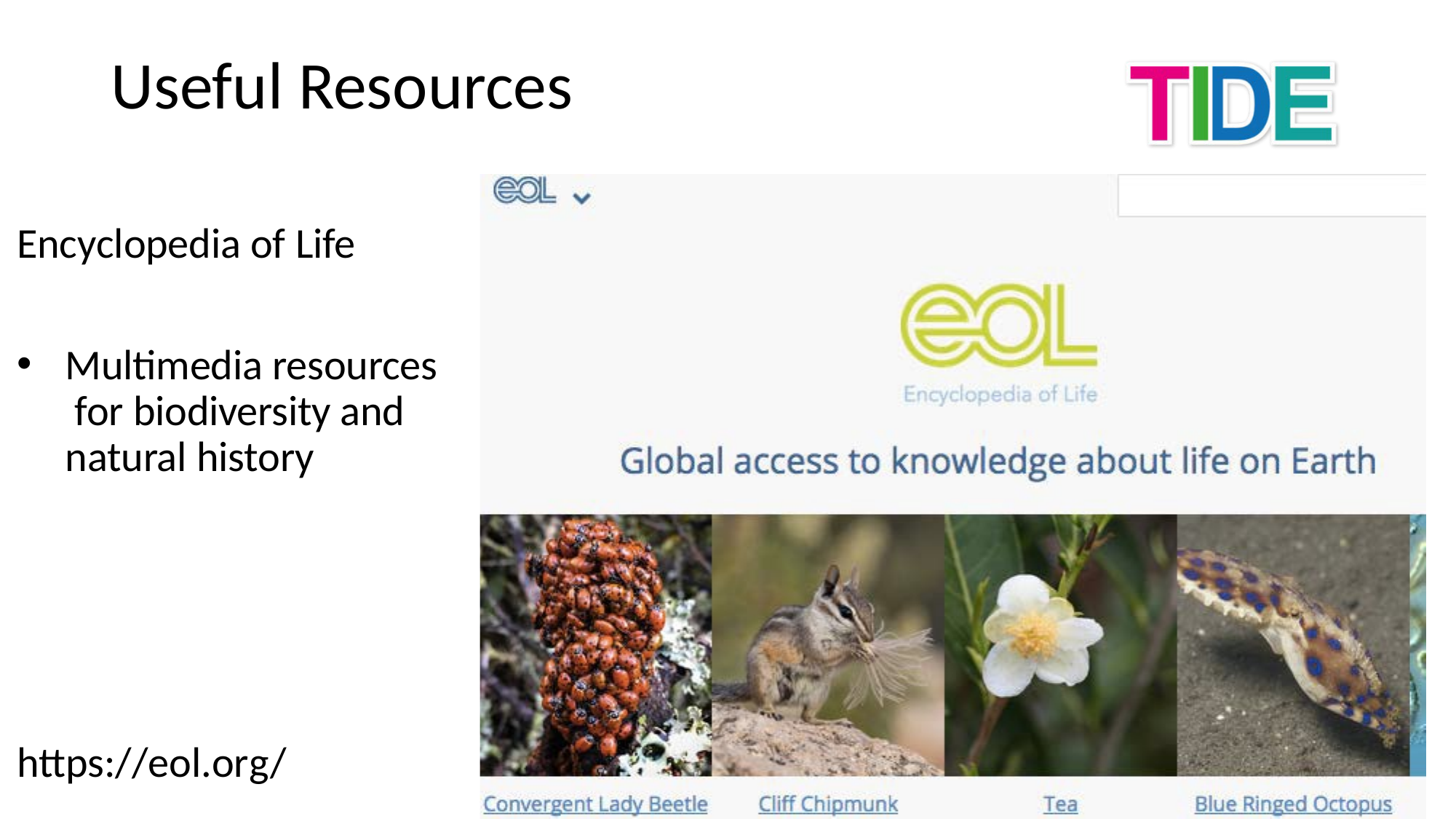

# Useful Resources

Encyclopedia of Life

Multimedia resources  for biodiversity and  natural history
https://eol.org/